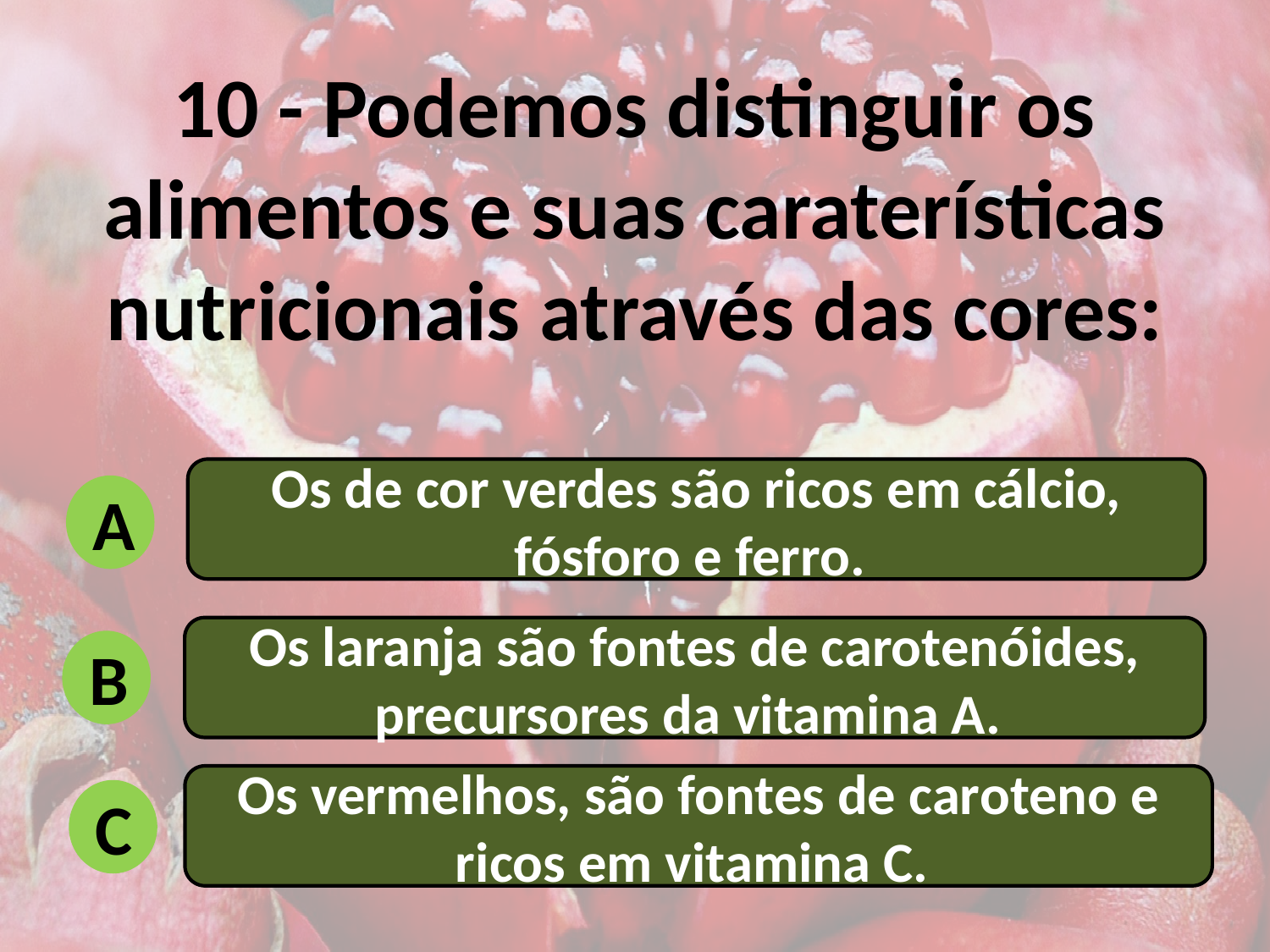

10 - Podemos distinguir os alimentos e suas caraterísticas nutricionais através das cores:
Os de cor verdes são ricos em cálcio, fósforo e ferro.
A
Os laranja são fontes de carotenóides, precursores da vitamina A.
B
Os vermelhos, são fontes de caroteno e ricos em vitamina C.
C